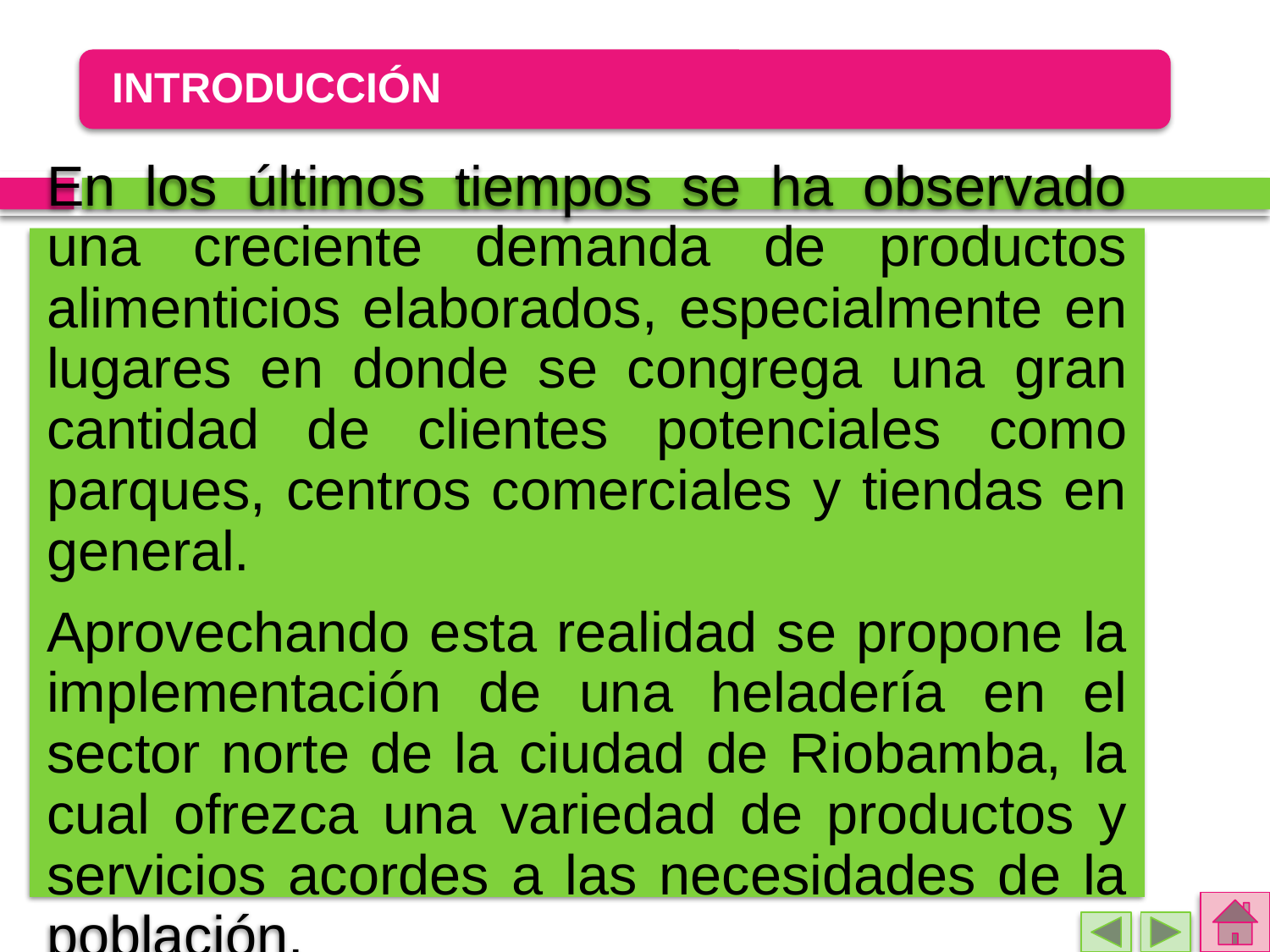

INTRODUCCIÓN
En los últimos tiempos se ha observado una creciente demanda de productos alimenticios elaborados, especialmente en lugares en donde se congrega una gran cantidad de clientes potenciales como parques, centros comerciales y tiendas en general.
Aprovechando esta realidad se propone la implementación de una heladería en el sector norte de la ciudad de Riobamba, la cual ofrezca una variedad de productos y servicios acordes a las necesidades de la población.